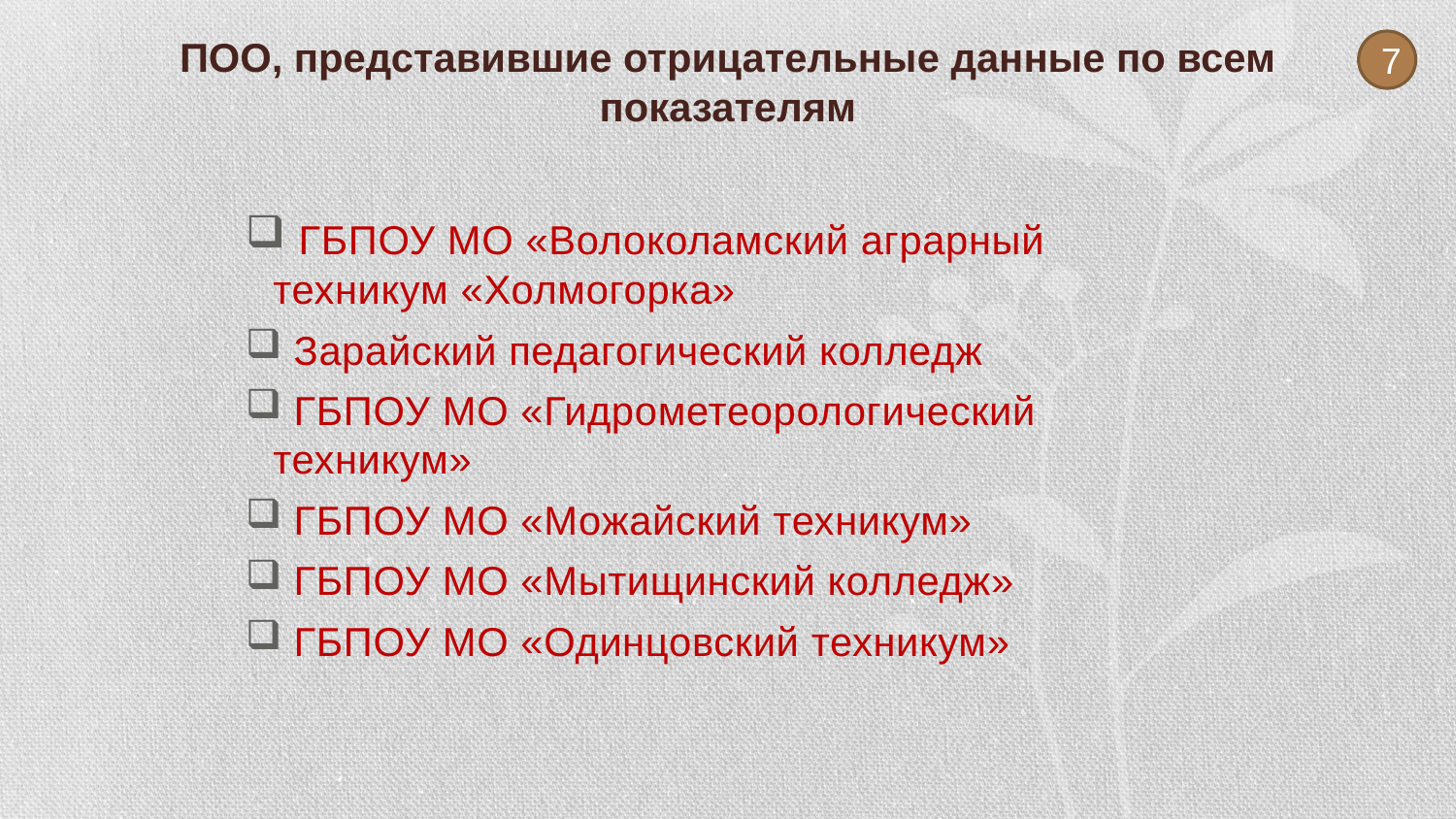

# ПОО, представившие отрицательные данные по всем показателям
7
 ГБПОУ МО «Волоколамский аграрный техникум «Холмогорка»
 Зарайский педагогический колледж
 ГБПОУ МО «Гидрометеорологический техникум»
 ГБПОУ МО «Можайский техникум»
 ГБПОУ МО «Мытищинский колледж»
 ГБПОУ МО «Одинцовский техникум»